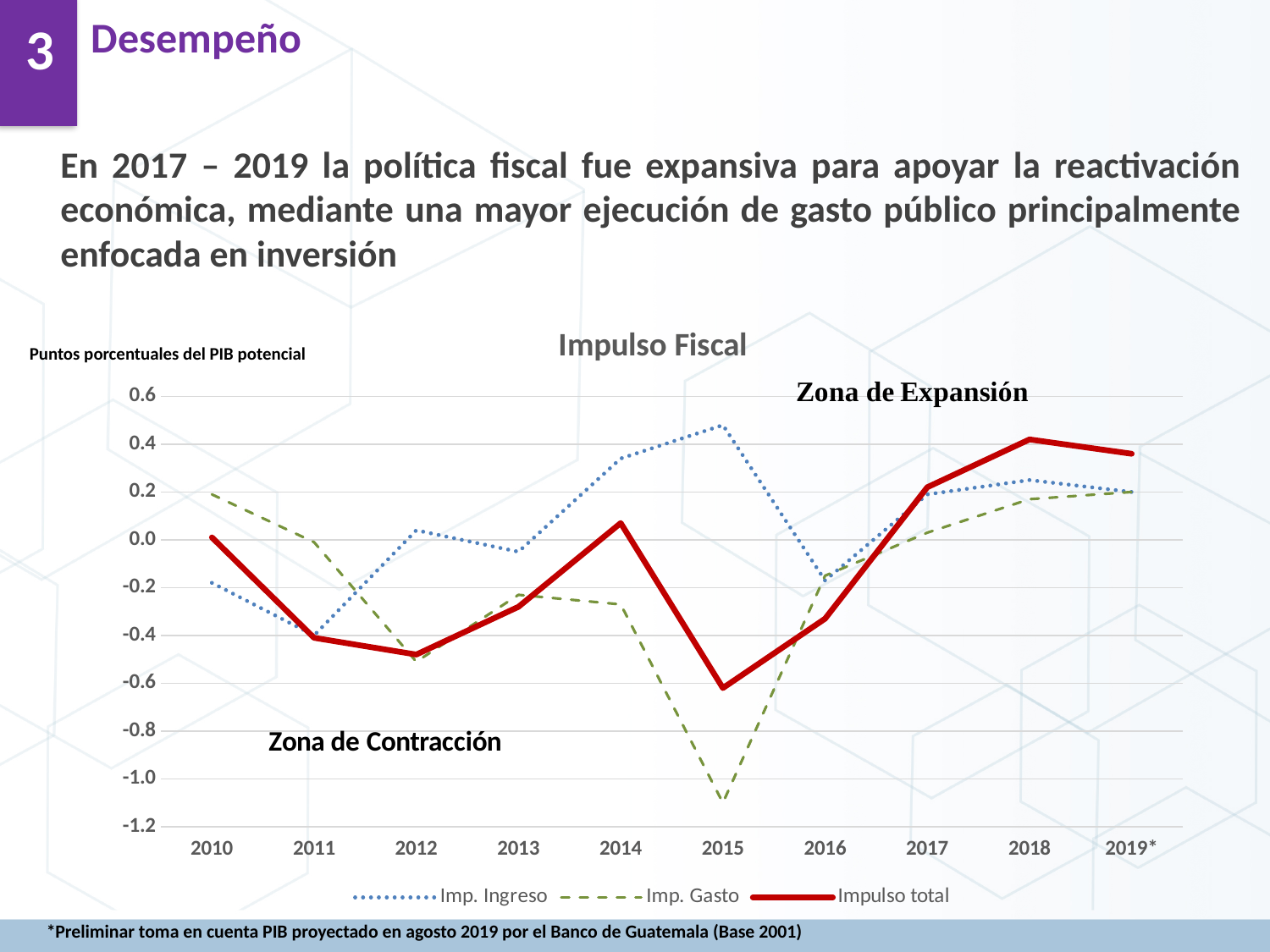

Desempeño
3
En 2017 – 2019 la política fiscal fue expansiva para apoyar la reactivación económica, mediante una mayor ejecución de gasto público principalmente enfocada en inversión

### Chart: Impulso Fiscal

| Category | Imp. Ingreso | Imp. Gasto | Impulso total |
|---|---|---|---|
| 2010 | -0.18 | 0.19 | 0.01 |
| 2011 | -0.4 | -0.01 | -0.41 |
| 2012 | 0.04 | -0.51 | -0.48 |
| 2013 | -0.05 | -0.23 | -0.28 |
| 2014 | 0.34 | -0.27 | 0.07 |
| 2015 | 0.48 | -1.1 | -0.62 |
| 2016 | -0.17 | -0.15 | -0.33 |
| 2017 | 0.19 | 0.03 | 0.22 |
| 2018 | 0.25 | 0.17 | 0.42 |
| 2019* | 0.2 | 0.2 | 0.36 |
Puntos porcentuales del PIB potencial
*Preliminar toma en cuenta PIB proyectado en agosto 2019 por el Banco de Guatemala (Base 2001)